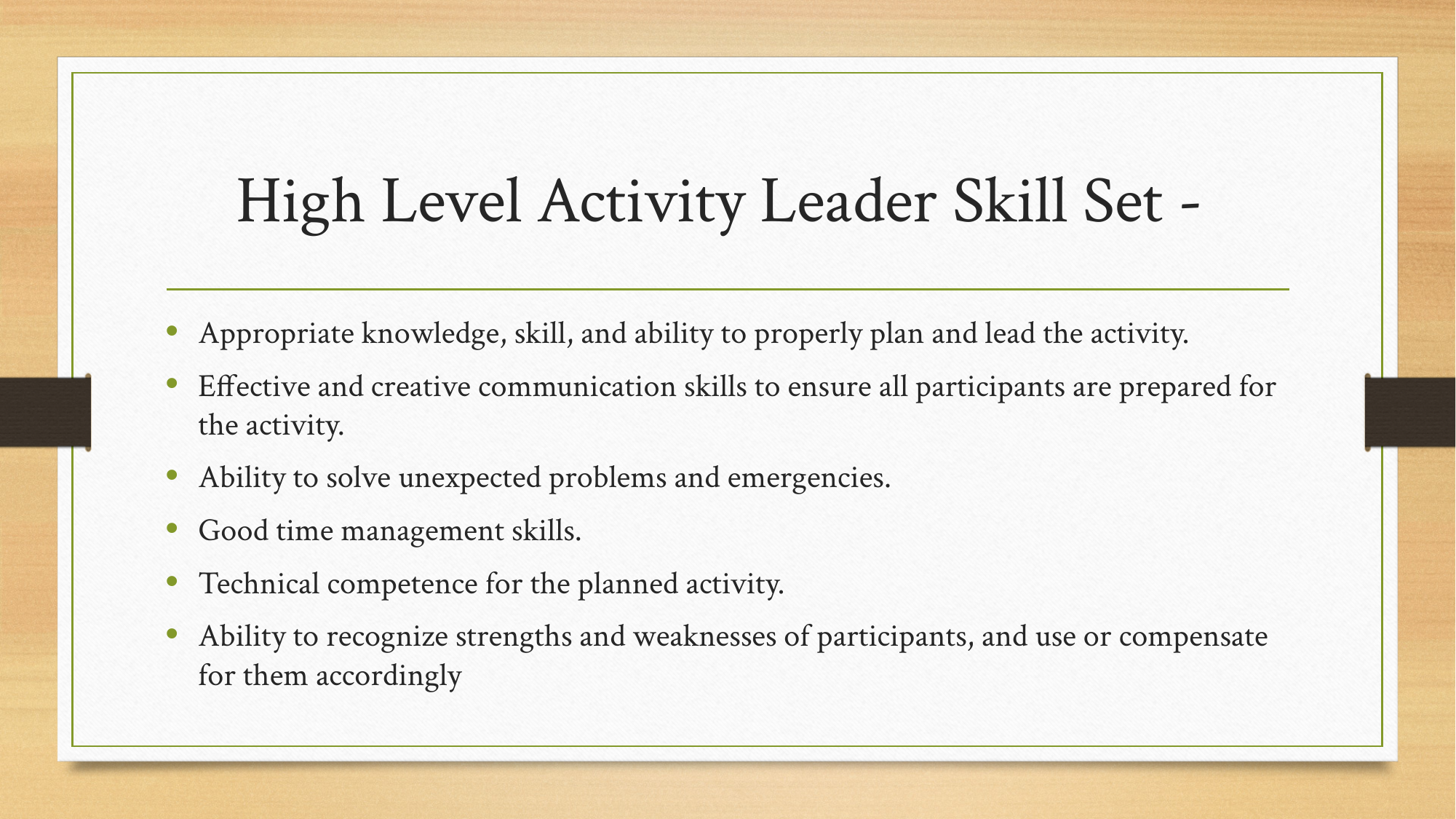

# High Level Activity Leader Skill Set -
Appropriate knowledge, skill, and ability to properly plan and lead the activity.
Effective and creative communication skills to ensure all participants are prepared for the activity.
Ability to solve unexpected problems and emergencies.
Good time management skills.
Technical competence for the planned activity.
Ability to recognize strengths and weaknesses of participants, and use or compensate for them accordingly